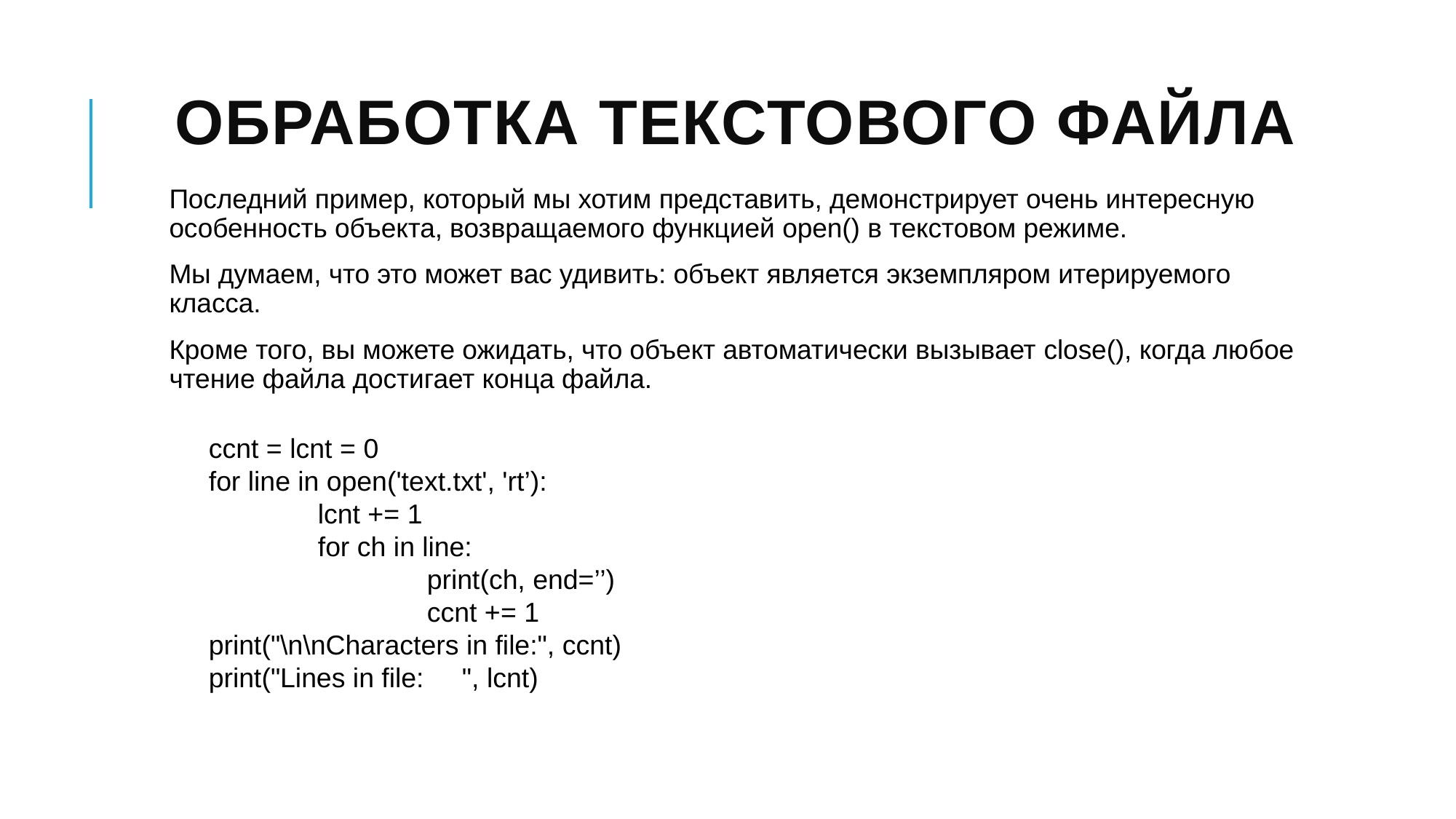

# Обработка текстового файла
Последний пример, который мы хотим представить, демонстрирует очень интересную особенность объекта, возвращаемого функцией open() в текстовом режиме.
Мы думаем, что это может вас удивить: объект является экземпляром итерируемого класса.
Кроме того, вы можете ожидать, что объект автоматически вызывает close(), когда любое чтение файла достигает конца файла.
ccnt = lcnt = 0
for line in open('text.txt', 'rt’):
	lcnt += 1
	for ch in line:
		print(ch, end=’’)
		ccnt += 1
print("\n\nCharacters in file:", ccnt)
print("Lines in file:     ", lcnt)